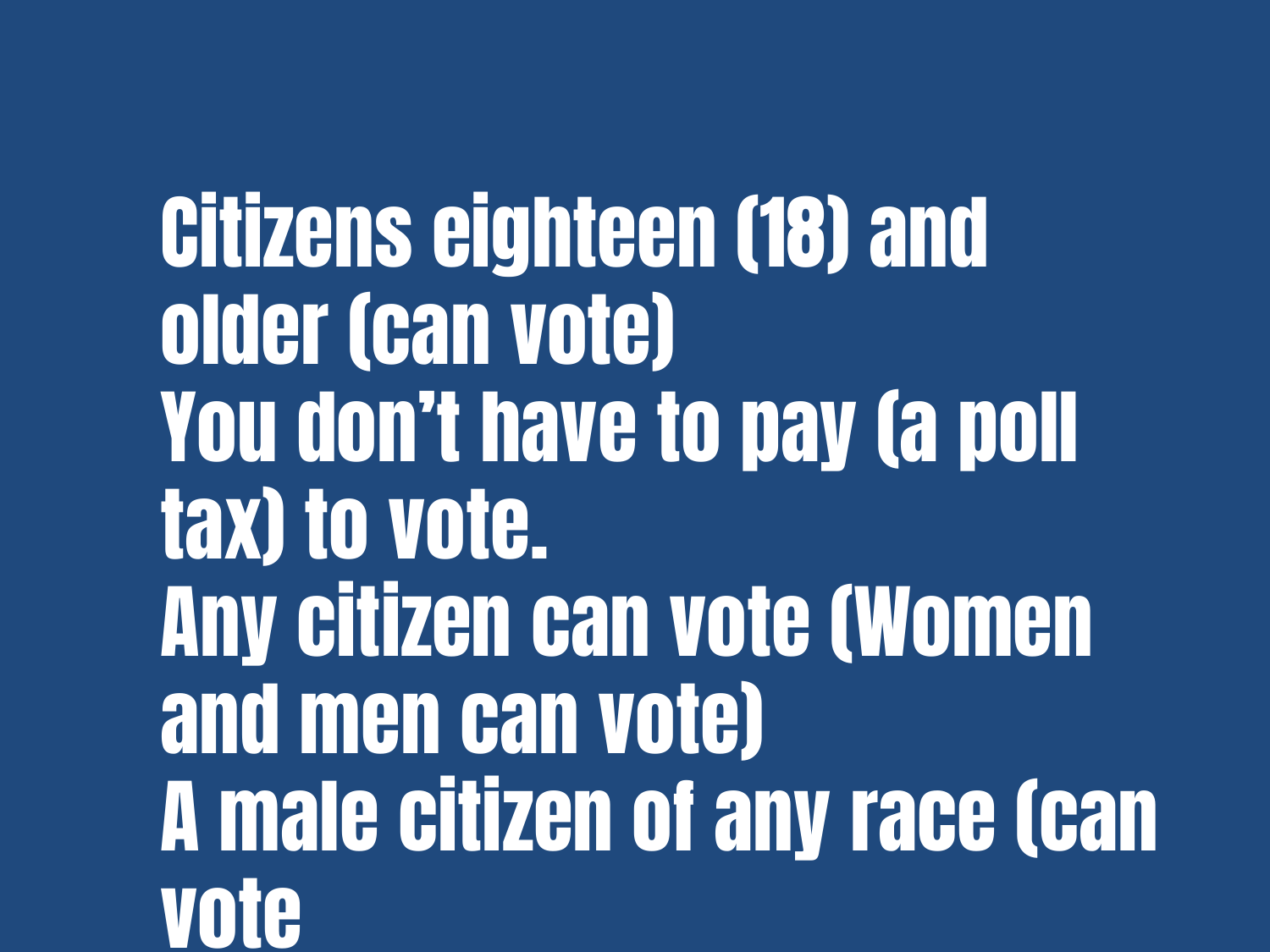

Citizens eighteen (18) and older (can vote)
You don’t have to pay (a poll tax) to vote.
Any citizen can vote (Women and men can vote)
A male citizen of any race (can vote